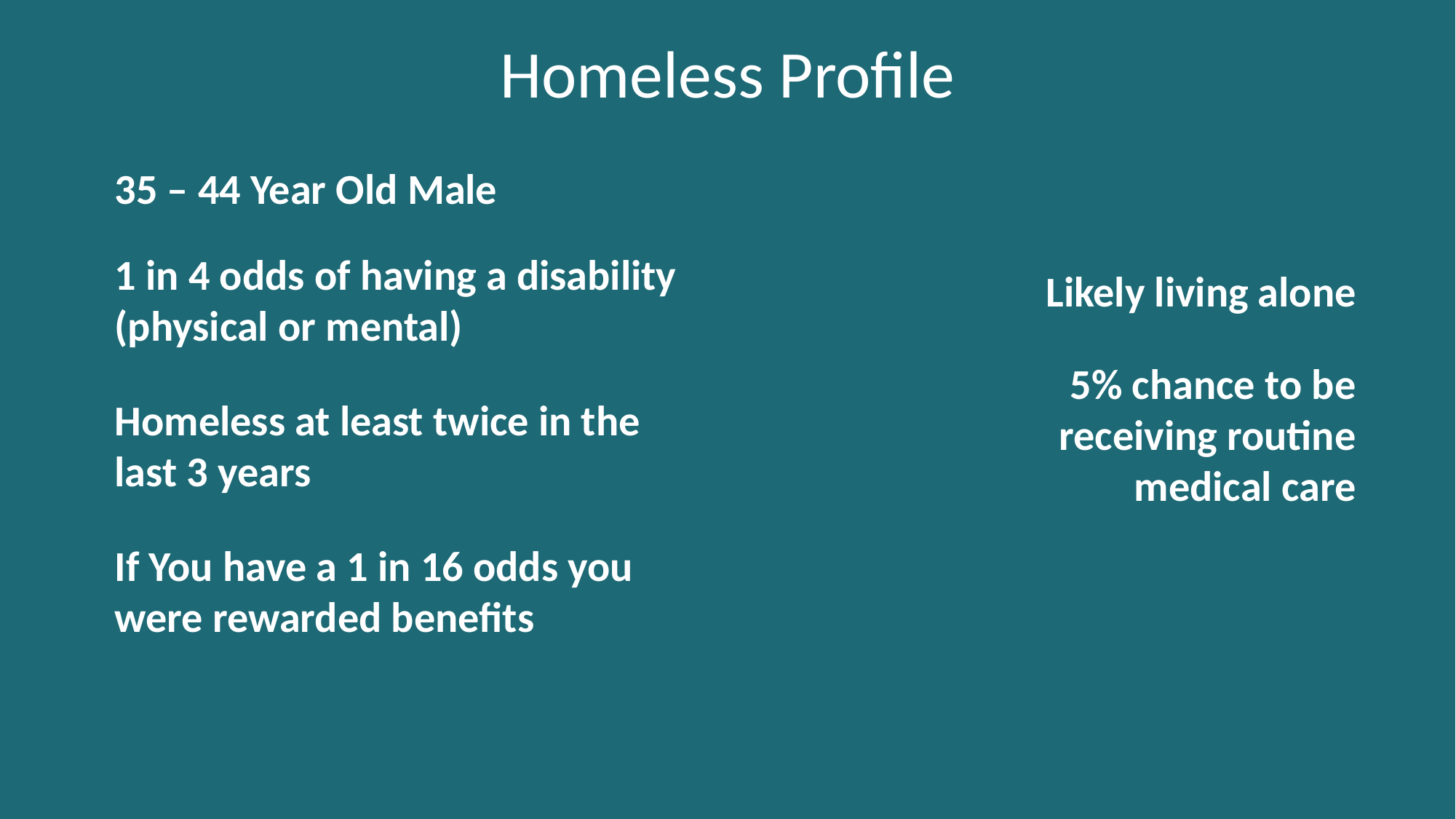

# Homeless Profile
35 – 44 Year Old Male
1 in 4 odds of having a disability (physical or mental)
Homeless at least twice in the last 3 years
If You have a 1 in 16 odds you were rewarded benefits
Likely living alone
5% chance to be receiving routine medical care